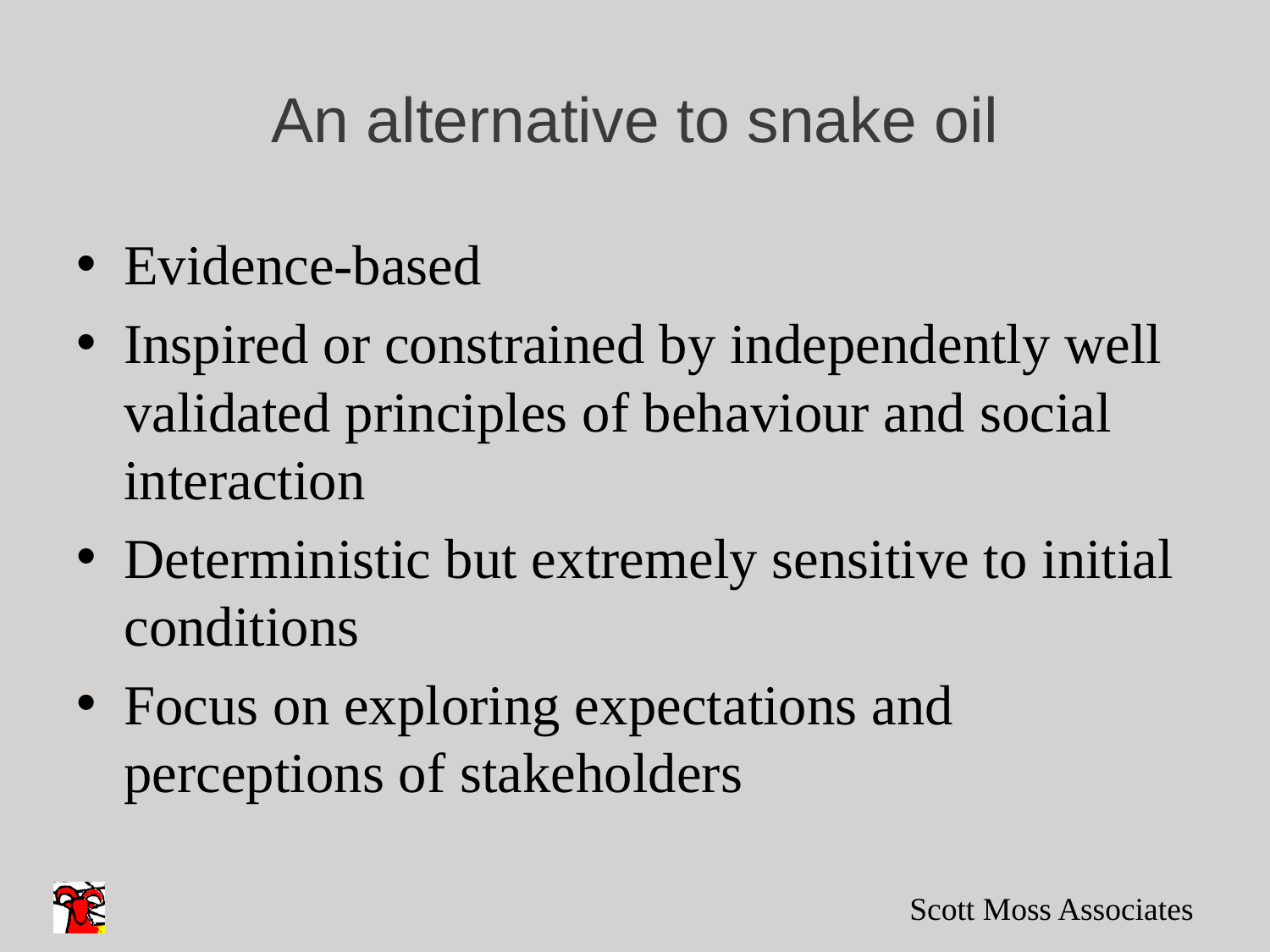

# An alternative to snake oil
Evidence-based
Inspired or constrained by independently well validated principles of behaviour and social interaction
Deterministic but extremely sensitive to initial conditions
Focus on exploring expectations and perceptions of stakeholders